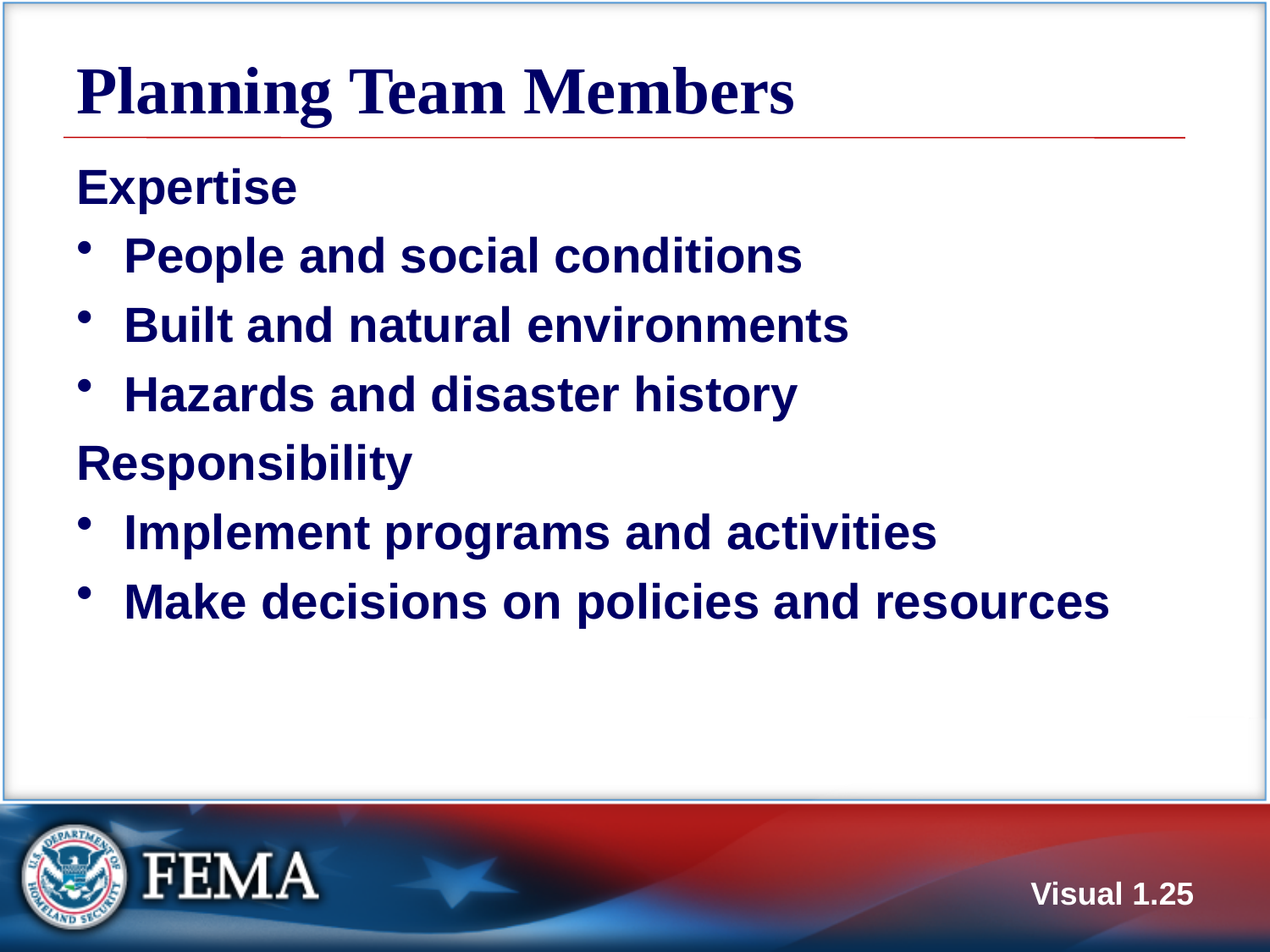

# Planning Team Members
Expertise
People and social conditions
Built and natural environments
Hazards and disaster history
Responsibility
Implement programs and activities
Make decisions on policies and resources